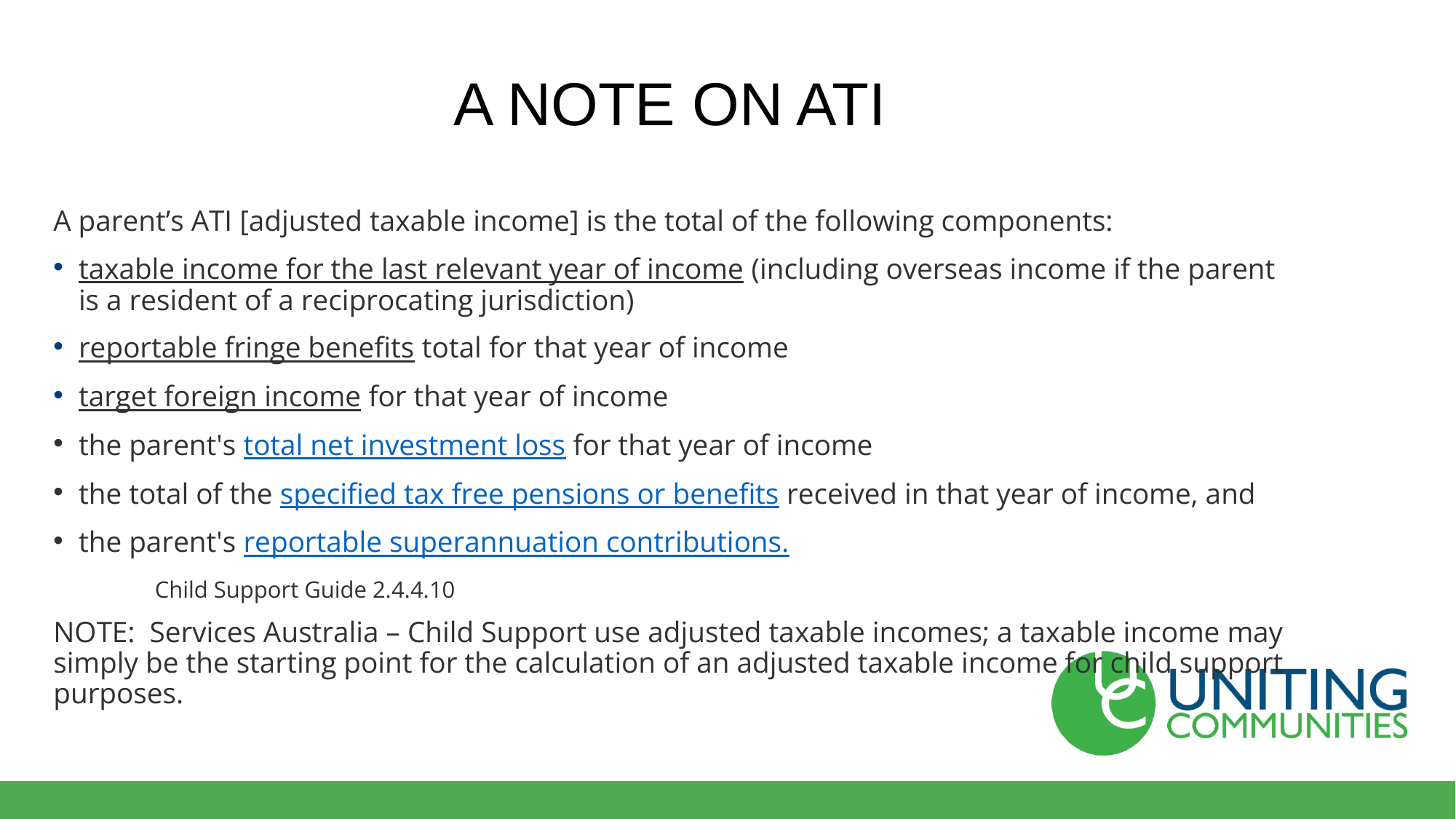

# A NOTE ON ATI
A parent’s ATI [adjusted taxable income] is the total of the following components:
taxable income for the last relevant year of income (including overseas income if the parent is a resident of a reciprocating jurisdiction)
reportable fringe benefits total for that year of income
target foreign income for that year of income
the parent's total net investment loss for that year of income
the total of the specified tax free pensions or benefits received in that year of income, and
the parent's reportable superannuation contributions.
							Child Support Guide 2.4.4.10
NOTE:  Services Australia – Child Support use adjusted taxable incomes; a taxable income may simply be the starting point for the calculation of an adjusted taxable income for child support purposes.